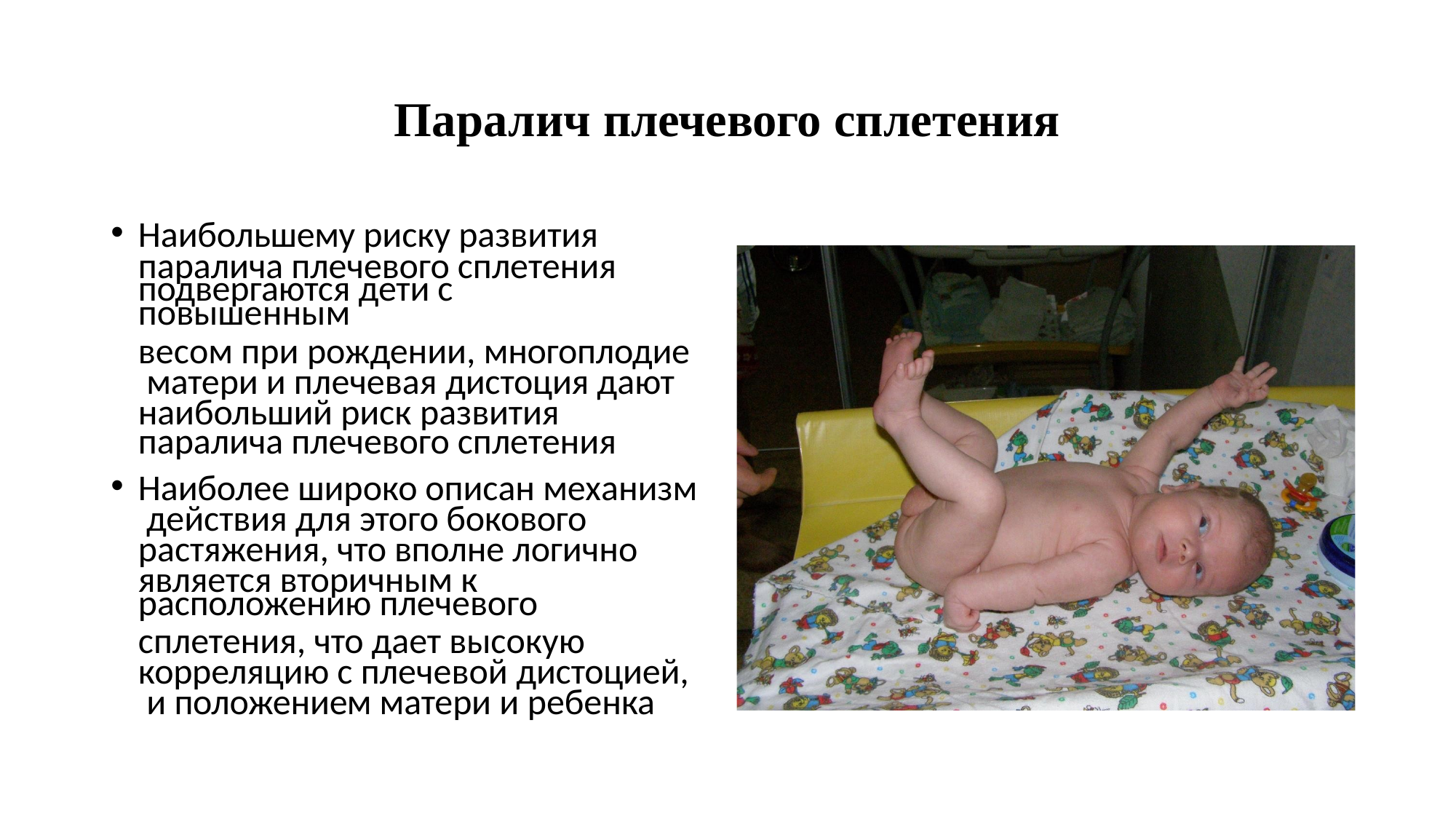

# Паралич плечевого сплетения
Наибольшему риску развития  паралича плечевого сплетения
подвергаются дети с повышенным
весом при рождении, многоплодие  матери и плечевая дистоция дают  наибольший риск развития
паралича плечевого сплетения
Наиболее широко описан механизм  действия для этого бокового  растяжения, что вполне логично  является вторичным к
расположению плечевого
сплетения, что дает высокую  корреляцию с плечевой дистоцией,  и положением матери и ребенка